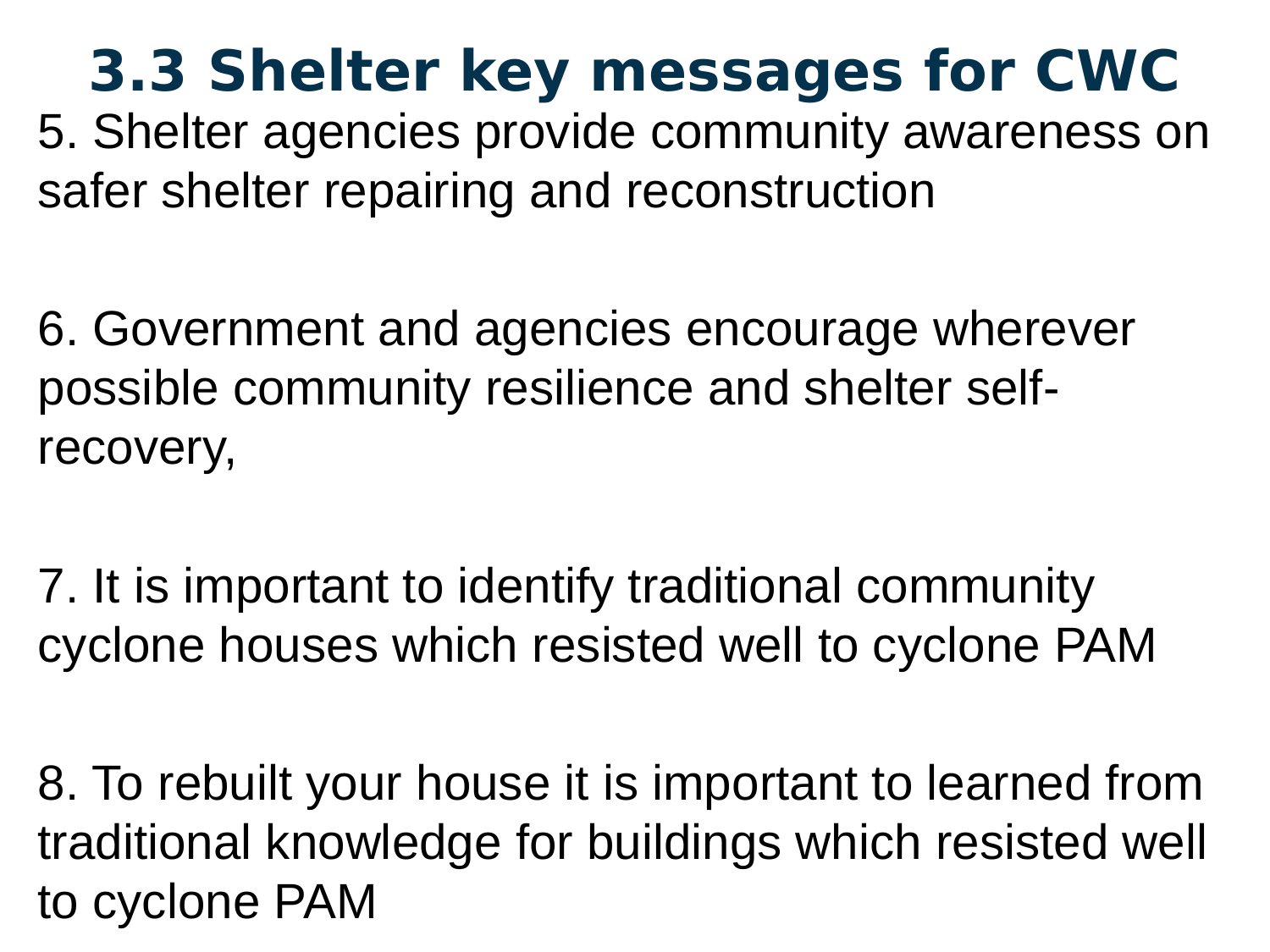

3.3 Shelter key messages for CWC
5. Shelter agencies provide community awareness on safer shelter repairing and reconstruction

6. Government and agencies encourage wherever possible community resilience and shelter self-recovery,

7. It is important to identify traditional community cyclone houses which resisted well to cyclone PAM

8. To rebuilt your house it is important to learned from traditional knowledge for buildings which resisted well to cyclone PAM